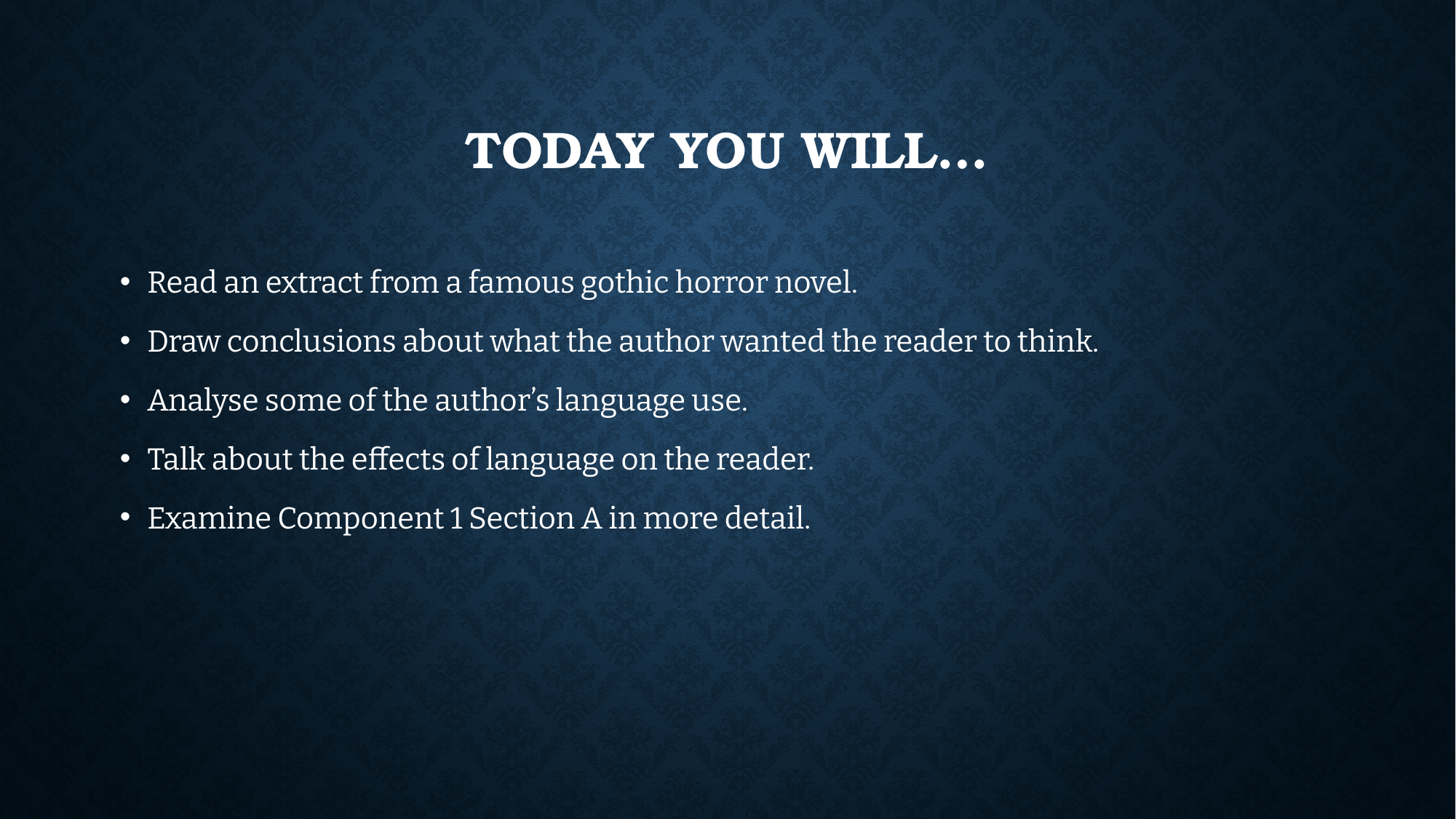

# Today you will…
Read an extract from a famous gothic horror novel.
Draw conclusions about what the author wanted the reader to think.
Analyse some of the author’s language use.
Talk about the effects of language on the reader.
Examine Component 1 Section A in more detail.